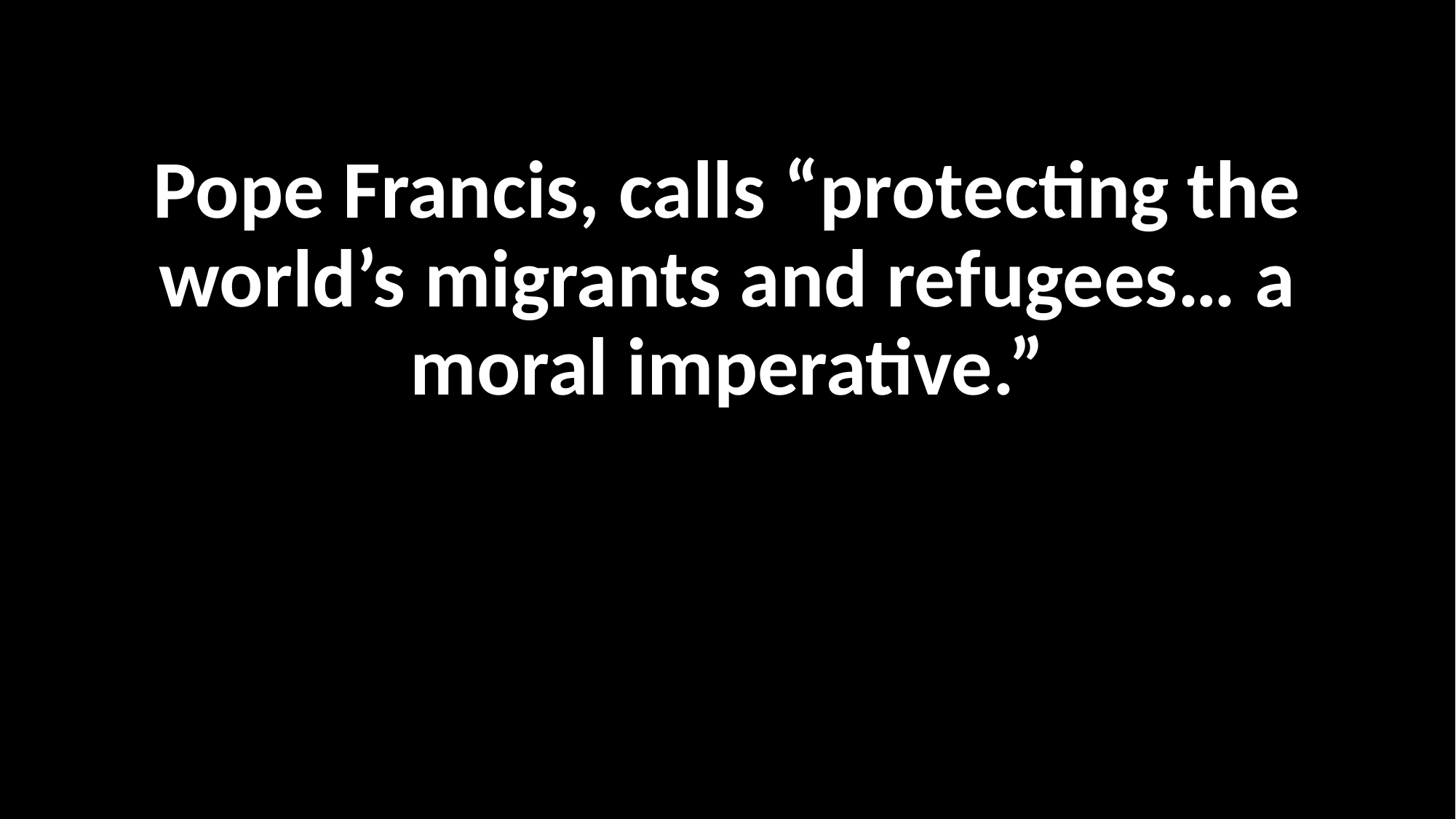

Pope Francis, calls “protecting the world’s migrants and refugees… a moral imperative.”